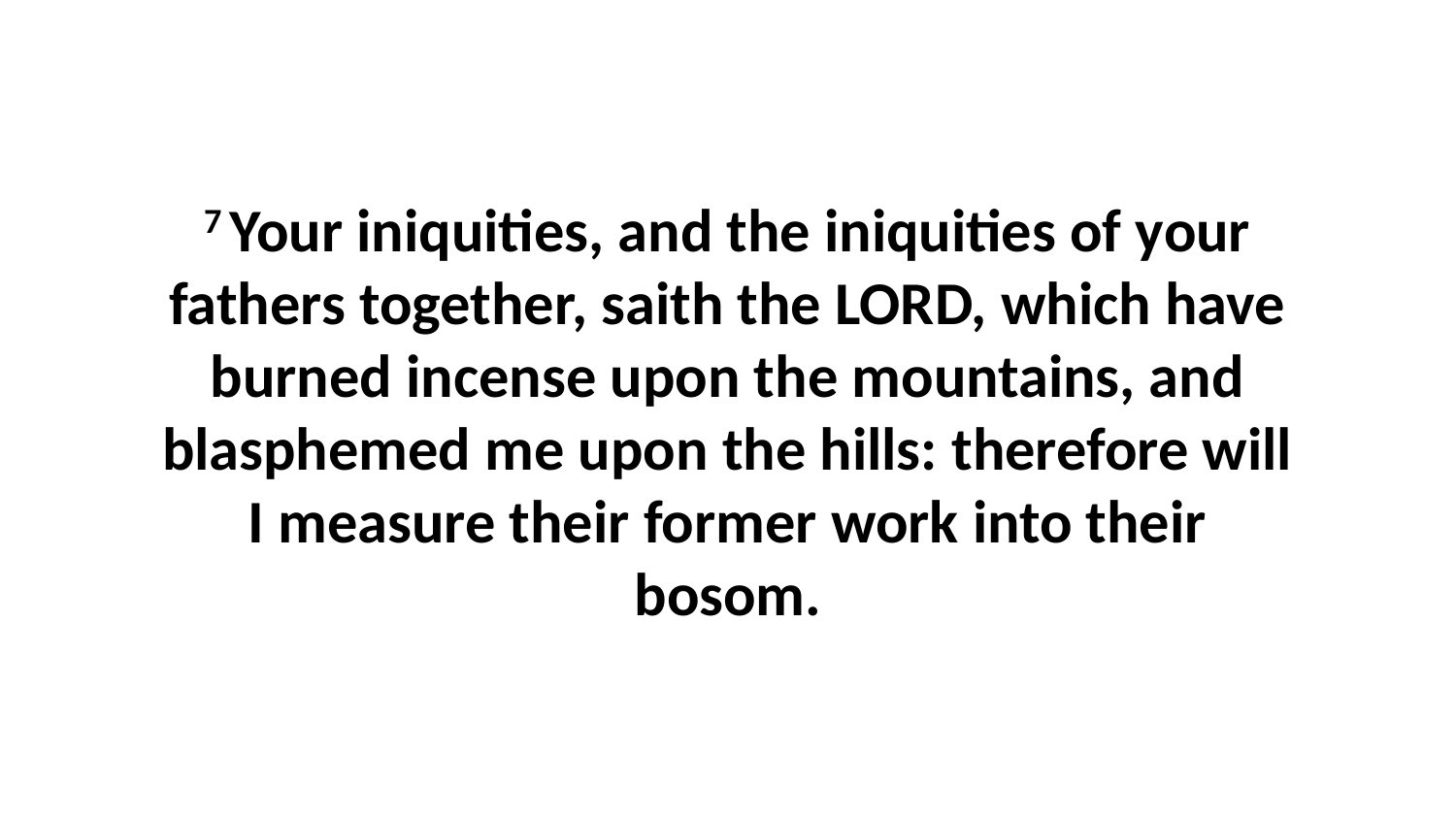

7 Your iniquities, and the iniquities of your fathers together, saith the LORD, which have burned incense upon the mountains, and blasphemed me upon the hills: therefore will I measure their former work into their bosom.